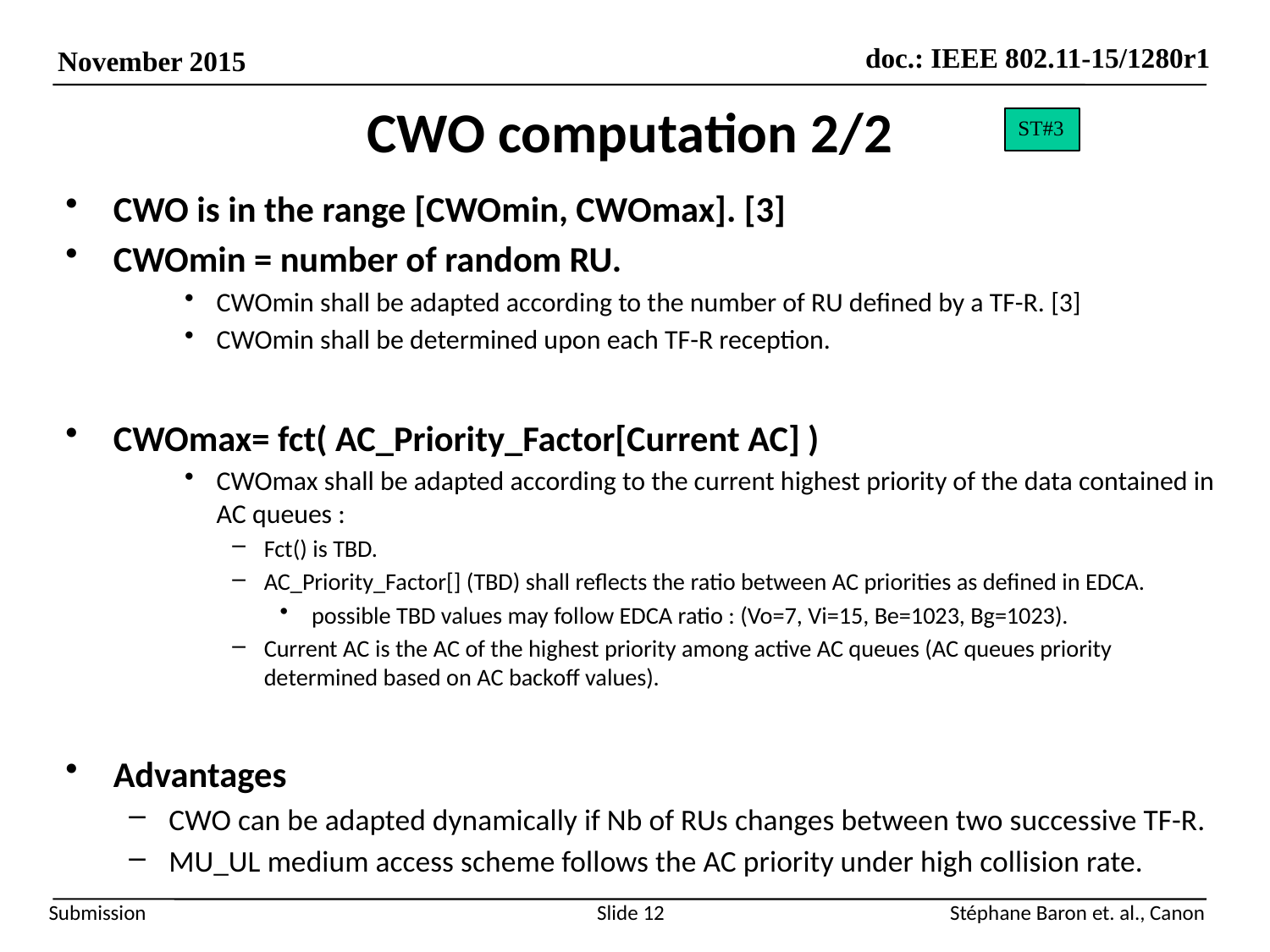

# CWO computation 2/2
ST#3
CWO is in the range [CWOmin, CWOmax]. [3]
CWOmin = number of random RU.
CWOmin shall be adapted according to the number of RU defined by a TF-R. [3]
CWOmin shall be determined upon each TF-R reception.

CWOmax= fct( AC_Priority_Factor[Current AC] )
CWOmax shall be adapted according to the current highest priority of the data contained in AC queues :
Fct() is TBD.
AC_Priority_Factor[] (TBD) shall reflects the ratio between AC priorities as defined in EDCA.
possible TBD values may follow EDCA ratio : (Vo=7, Vi=15, Be=1023, Bg=1023).
Current AC is the AC of the highest priority among active AC queues (AC queues priority determined based on AC backoff values).

Advantages
CWO can be adapted dynamically if Nb of RUs changes between two successive TF-R.
MU_UL medium access scheme follows the AC priority under high collision rate.
Slide 12